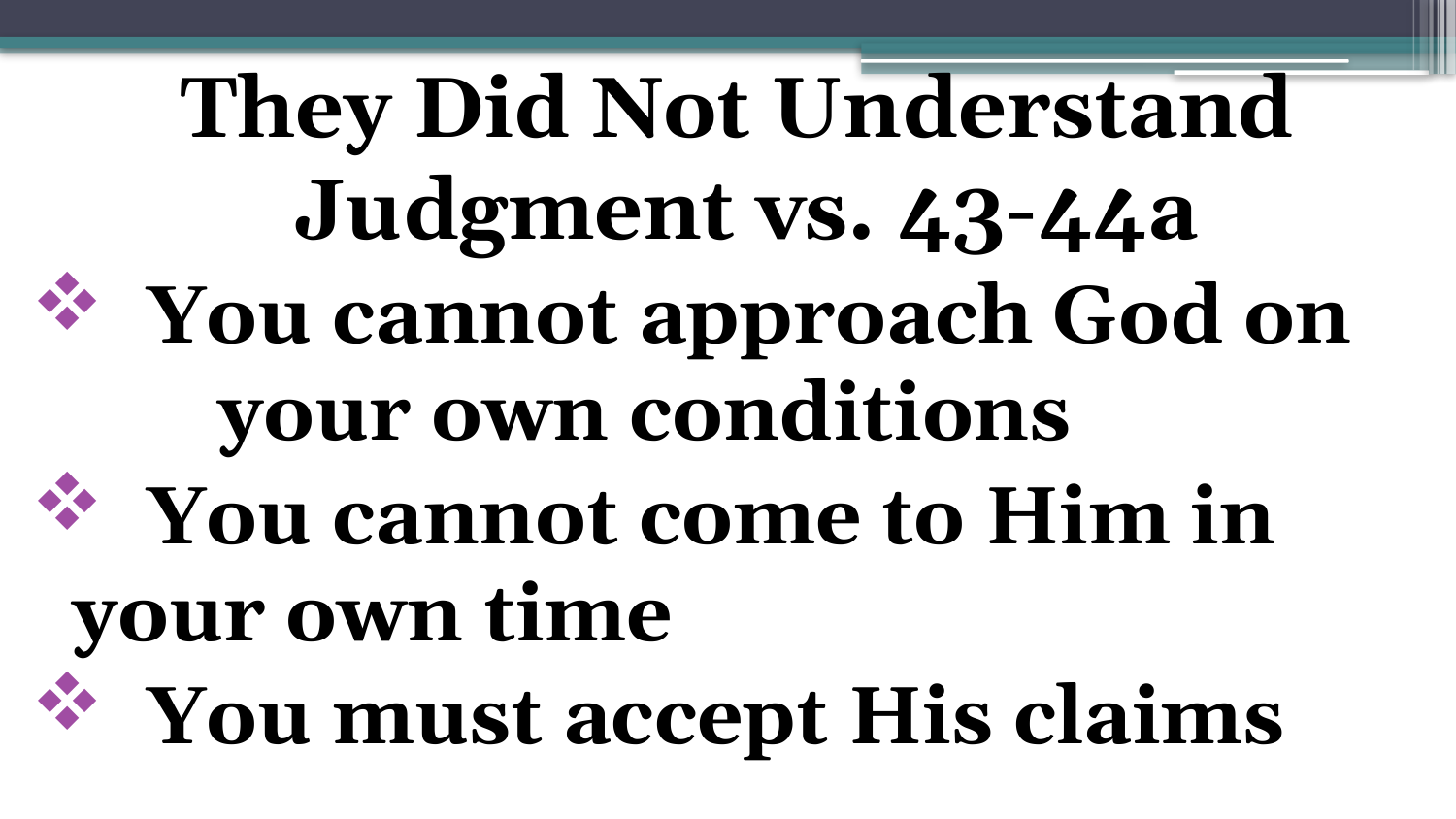

They Did Not Understand Judgment vs. 43-44a
  You cannot approach God on  	your own conditions
  You cannot come to Him in 	your own time
  You must accept His claims